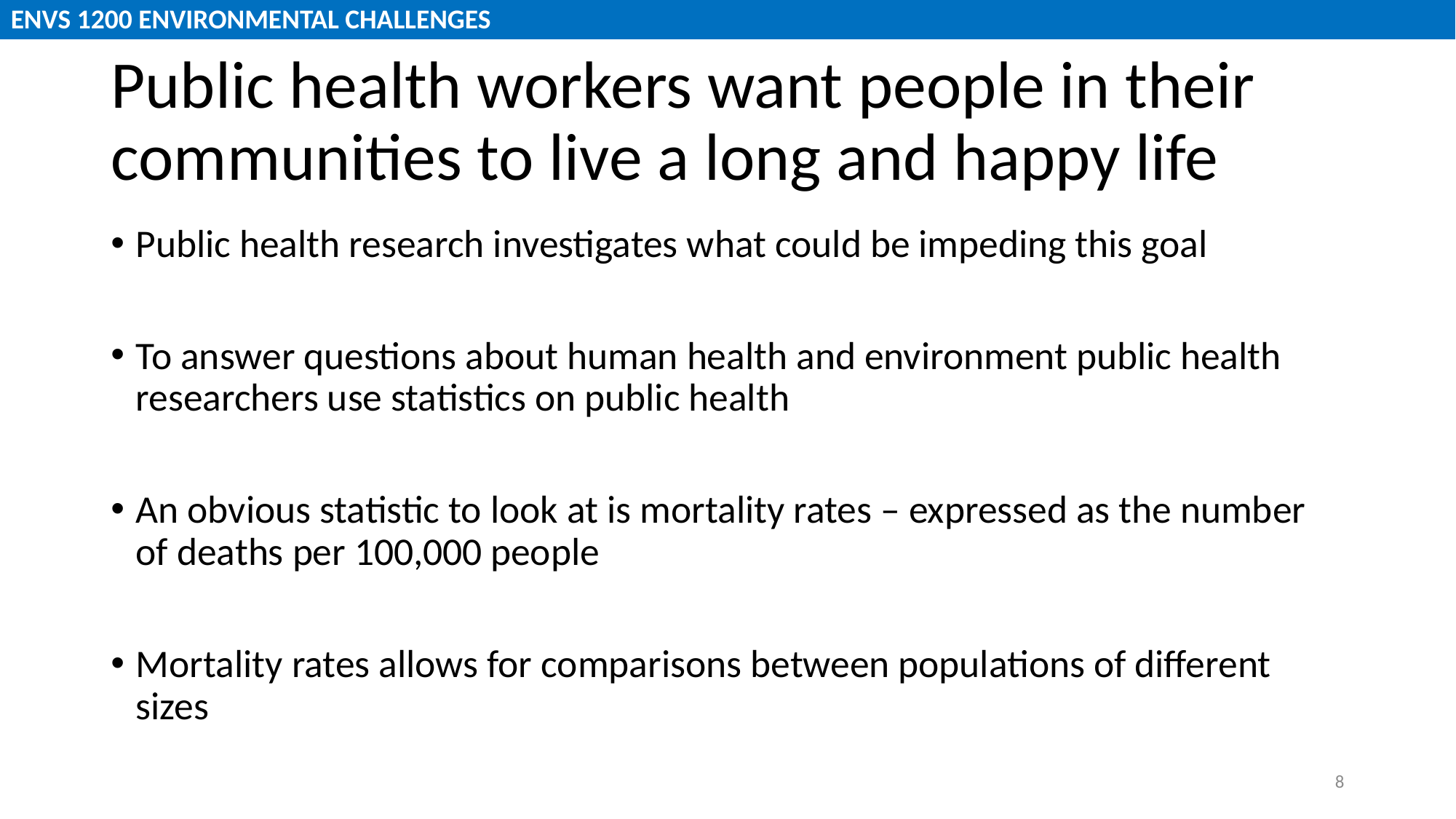

# Public health workers want people in their communities to live a long and happy life
Public health research investigates what could be impeding this goal

To answer questions about human health and environment public health researchers use statistics on public health

An obvious statistic to look at is mortality rates – expressed as the number of deaths per 100,000 people

Mortality rates allows for comparisons between populations of different sizes
8